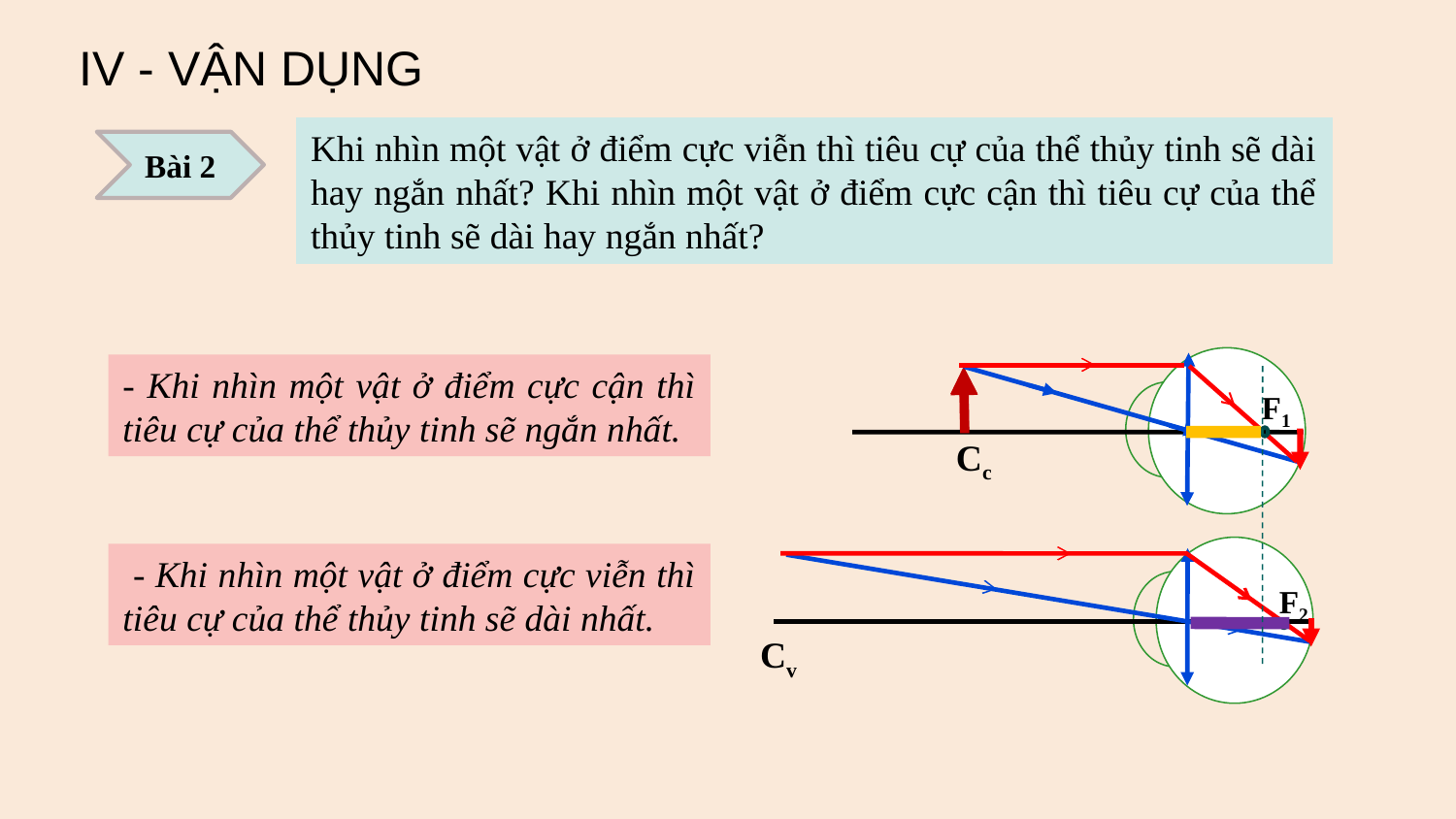

IV - VẬN DỤNG
Khi nhìn một vật ở điểm cực viễn thì tiêu cự của thể thủy tinh sẽ dài hay ngắn nhất? Khi nhìn một vật ở điểm cực cận thì tiêu cự của thể thủy tinh sẽ dài hay ngắn nhất?
Bài 2

- Khi nhìn một vật ở điểm cực cận thì tiêu cự của thể thủy tinh sẽ ngắn nhất.

F1
Cc

 - Khi nhìn một vật ở điểm cực viễn thì tiêu cự của thể thủy tinh sẽ dài nhất.

F2

Cv